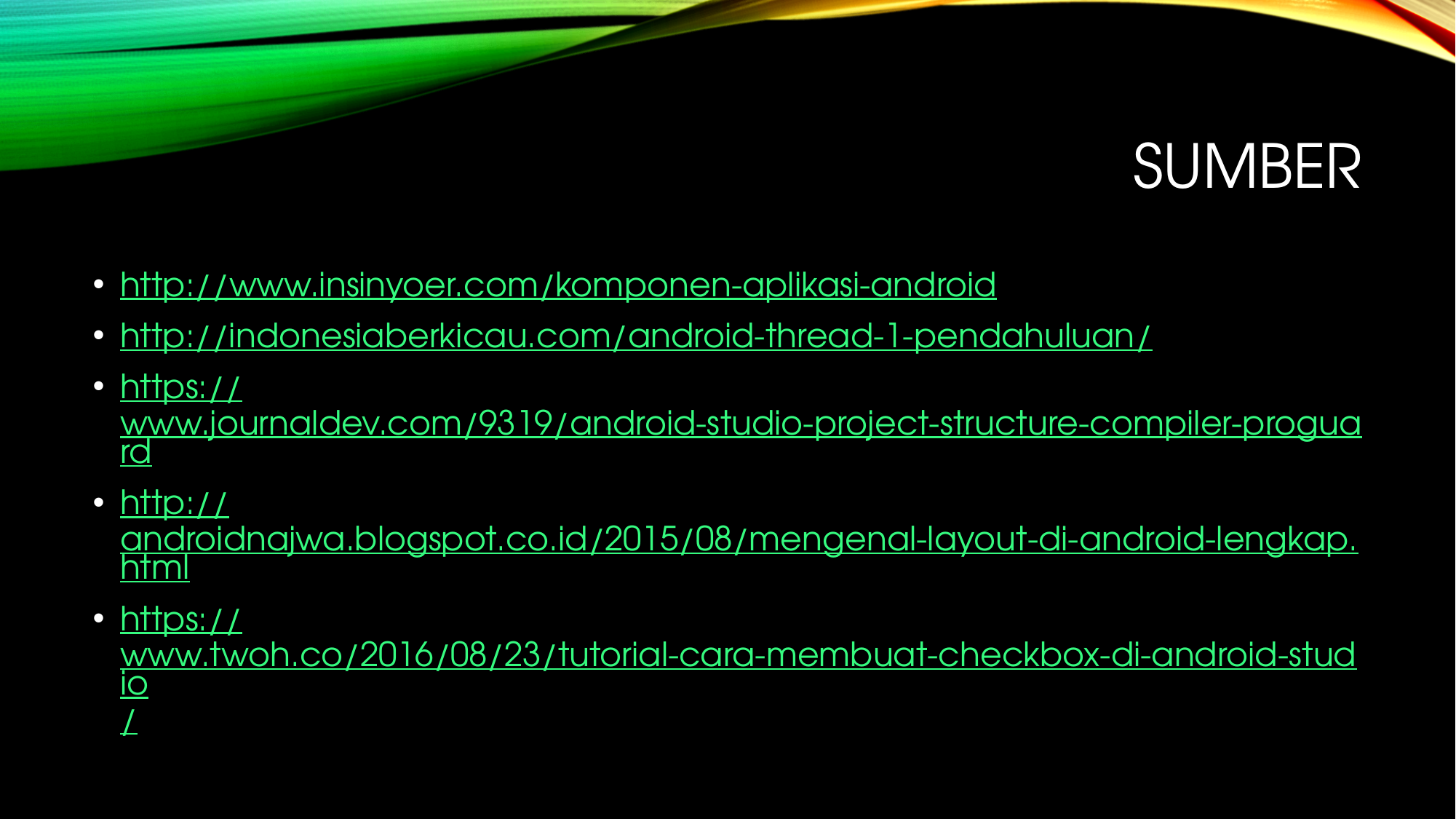

# Sumber
http://www.insinyoer.com/komponen-aplikasi-android
http://indonesiaberkicau.com/android-thread-1-pendahuluan/
https://www.journaldev.com/9319/android-studio-project-structure-compiler-proguard
http://androidnajwa.blogspot.co.id/2015/08/mengenal-layout-di-android-lengkap.html
https://www.twoh.co/2016/08/23/tutorial-cara-membuat-checkbox-di-android-studio/